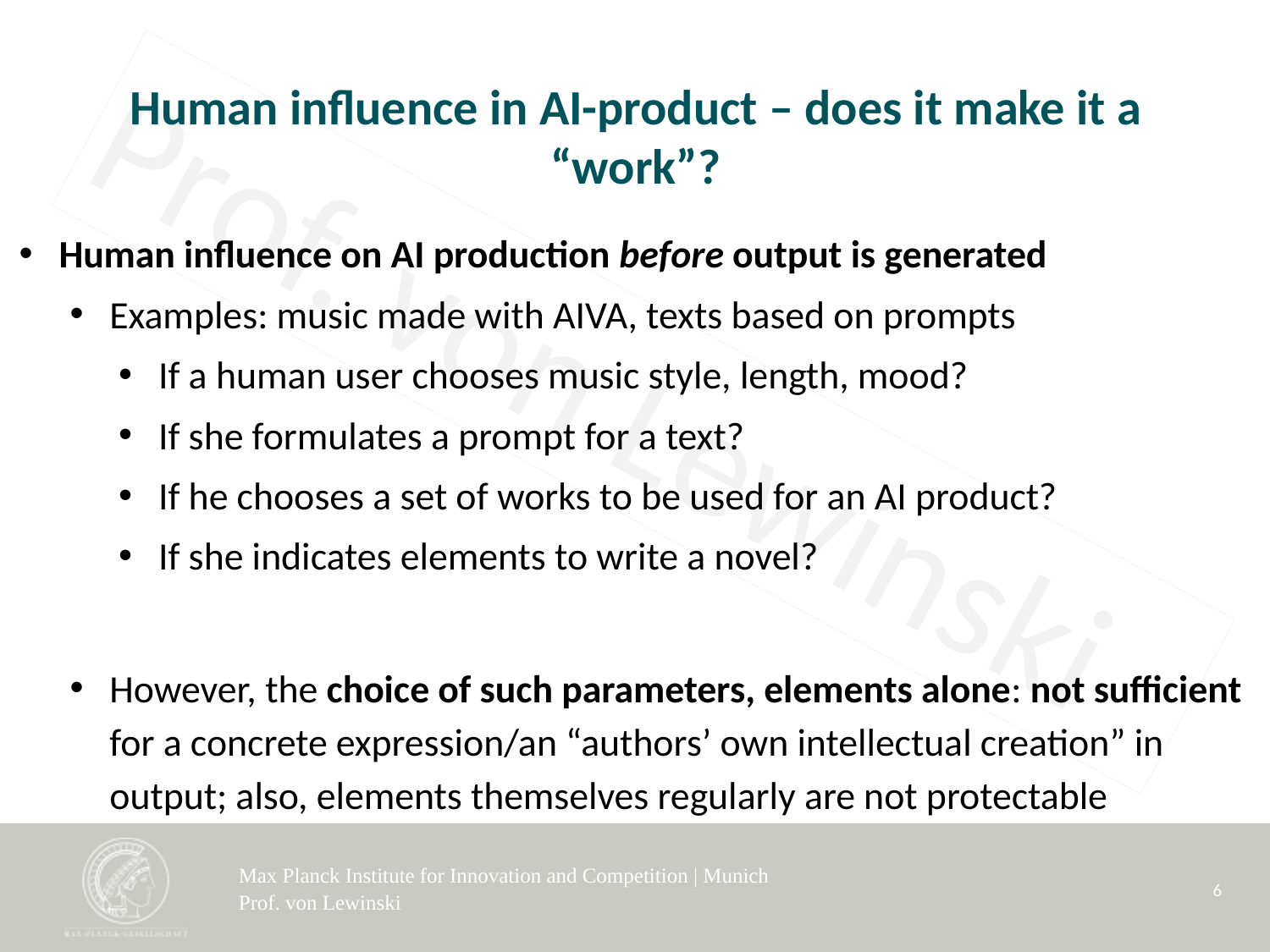

Human influence in AI-product – does it make it a “work”?
Human influence on AI production before output is generated
Examples: music made with AIVA, texts based on prompts
If a human user chooses music style, length, mood?
If she formulates a prompt for a text?
If he chooses a set of works to be used for an AI product?
If she indicates elements to write a novel?

However, the choice of such parameters, elements alone: not sufficient for a concrete expression/an “authors’ own intellectual creation” in output; also, elements themselves regularly are not protectable

6